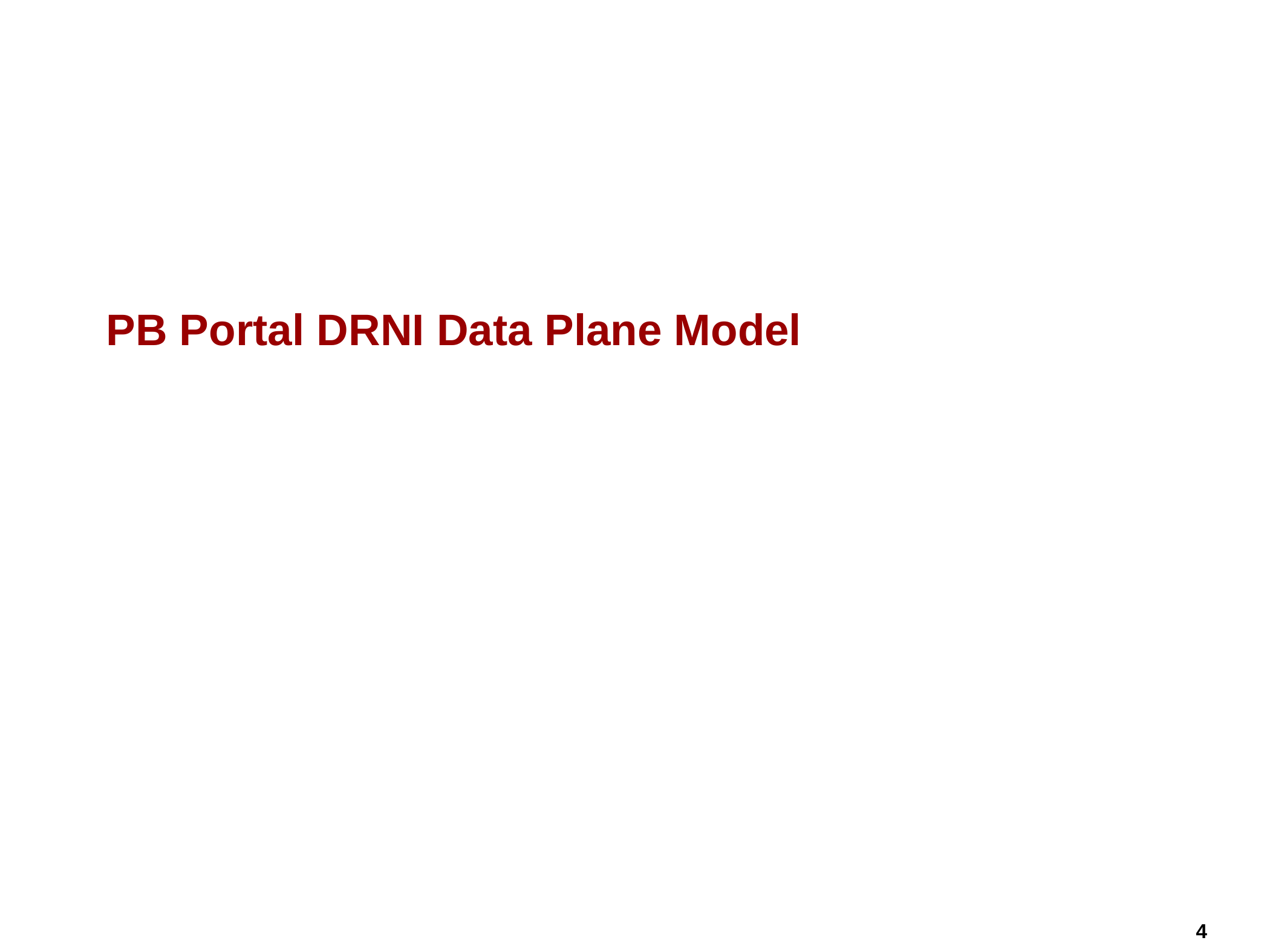

# PB Portal DRNI Data Plane Model